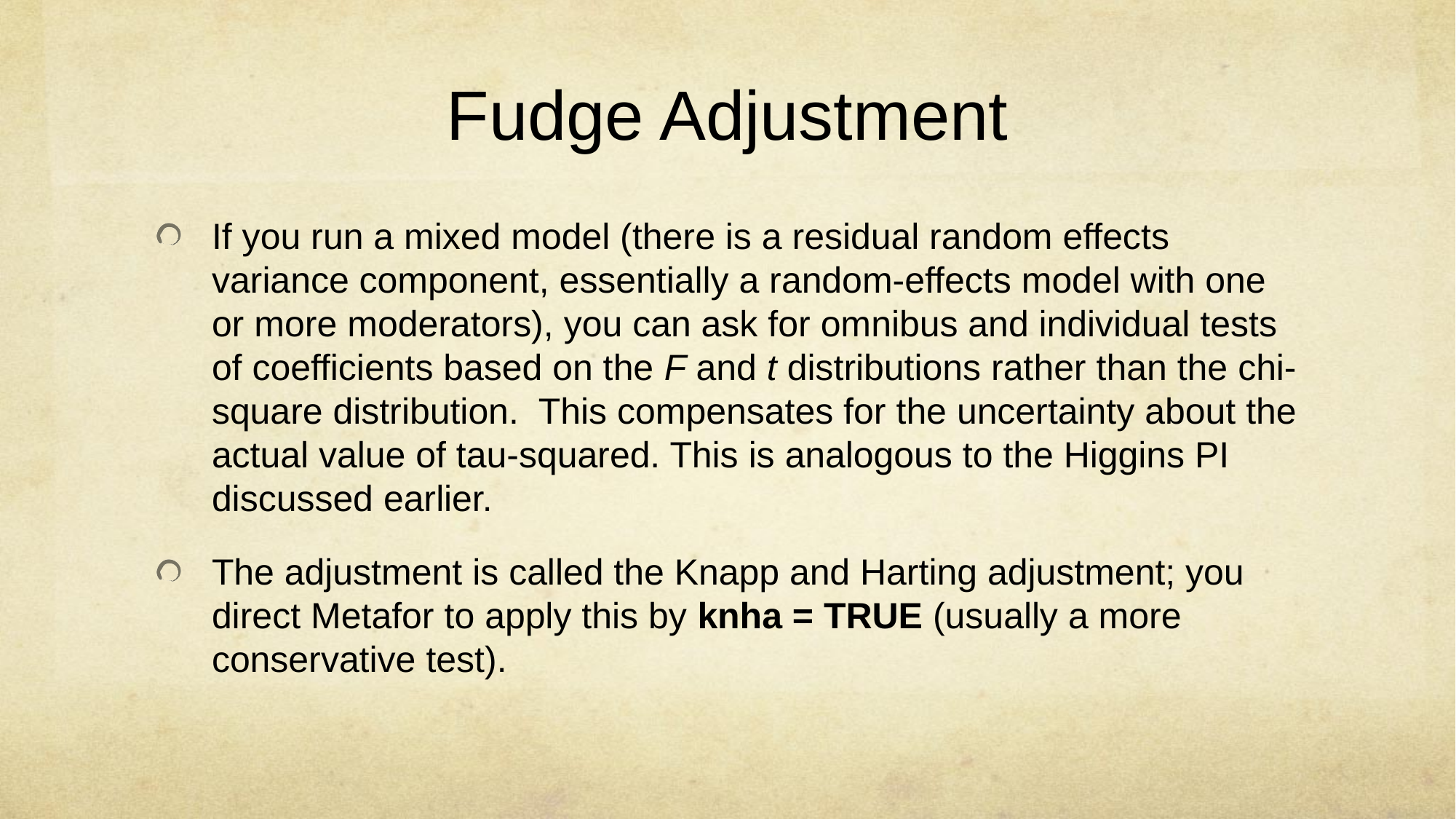

# Fudge Adjustment
If you run a mixed model (there is a residual random effects variance component, essentially a random-effects model with one or more moderators), you can ask for omnibus and individual tests of coefficients based on the F and t distributions rather than the chi-square distribution.  This compensates for the uncertainty about the actual value of tau-squared. This is analogous to the Higgins PI discussed earlier.
The adjustment is called the Knapp and Harting adjustment; you direct Metafor to apply this by knha = TRUE (usually a more conservative test).